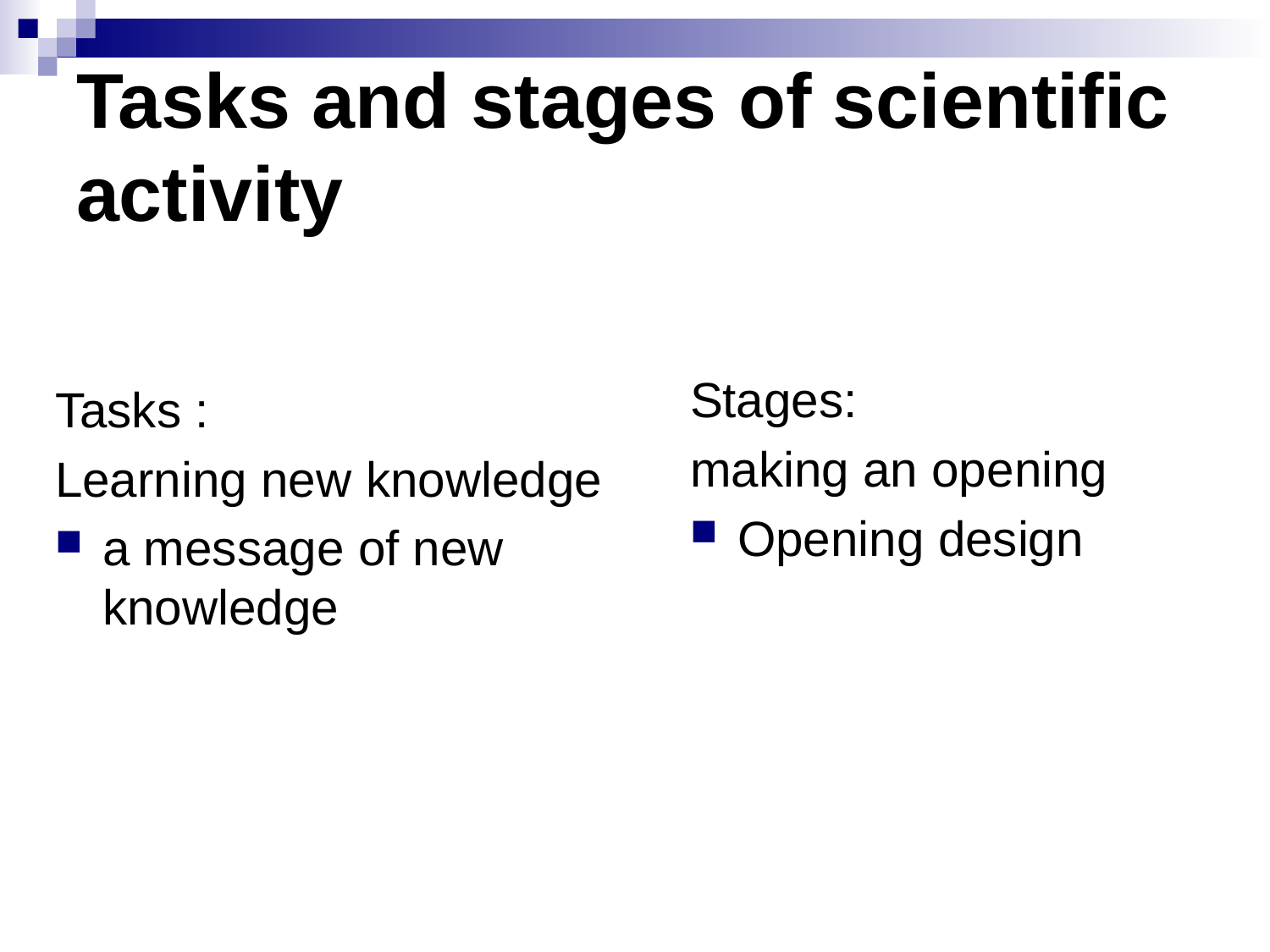

# Tasks and stages of scientific activity

Stages:
making an opening
Opening design
Tasks :
Learning new knowledge
a message of new knowledge